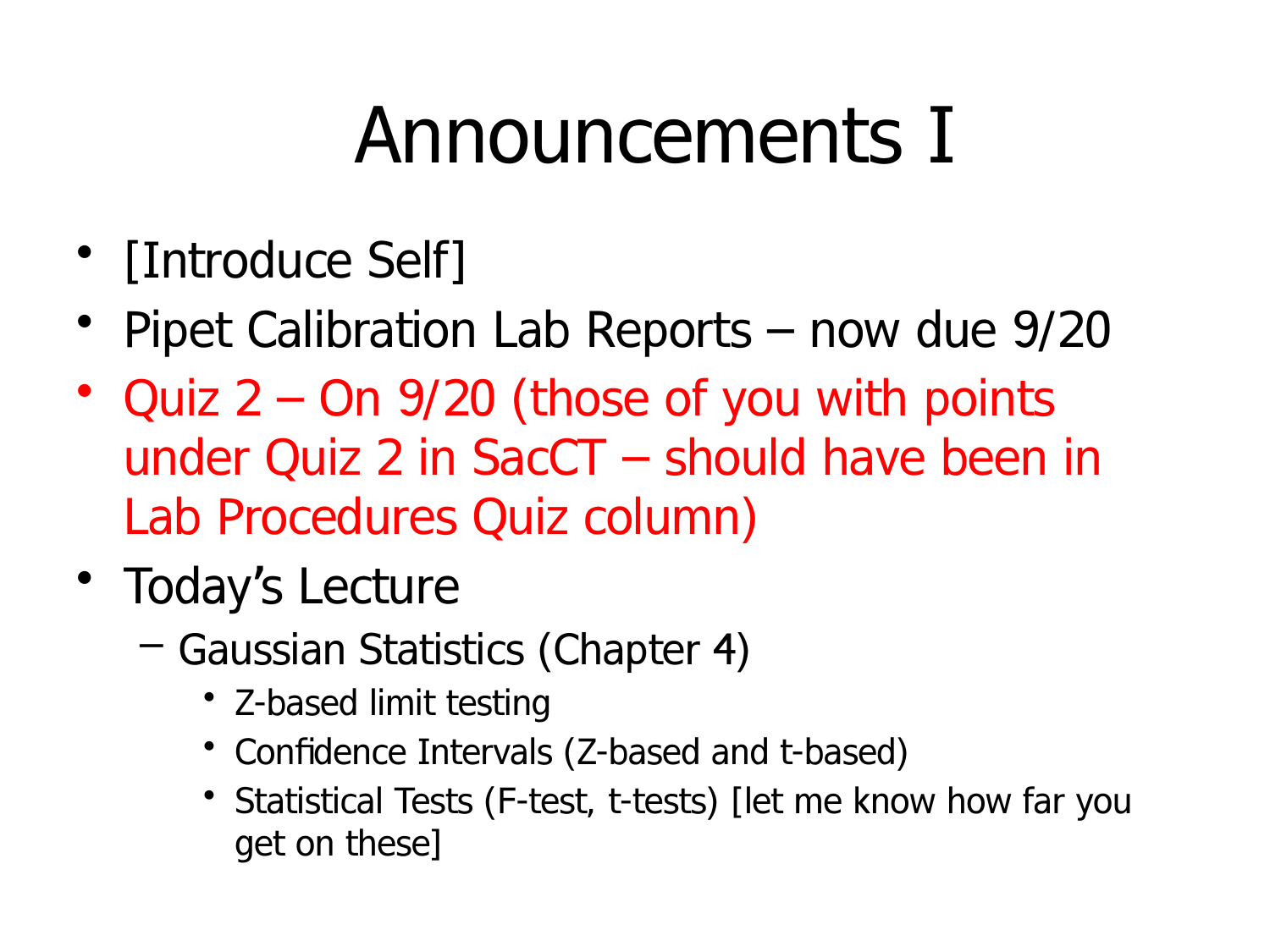

# Announcements I
[Introduce Self]
Pipet Calibration Lab Reports – now due 9/20
Quiz 2 – On 9/20 (those of you with points under Quiz 2 in SacCT – should have been in Lab Procedures Quiz column)
Today’s Lecture
Gaussian Statistics (Chapter 4)
Z-based limit testing
Confidence Intervals (Z-based and t-based)
Statistical Tests (F-test, t-tests) [let me know how far you get on these]